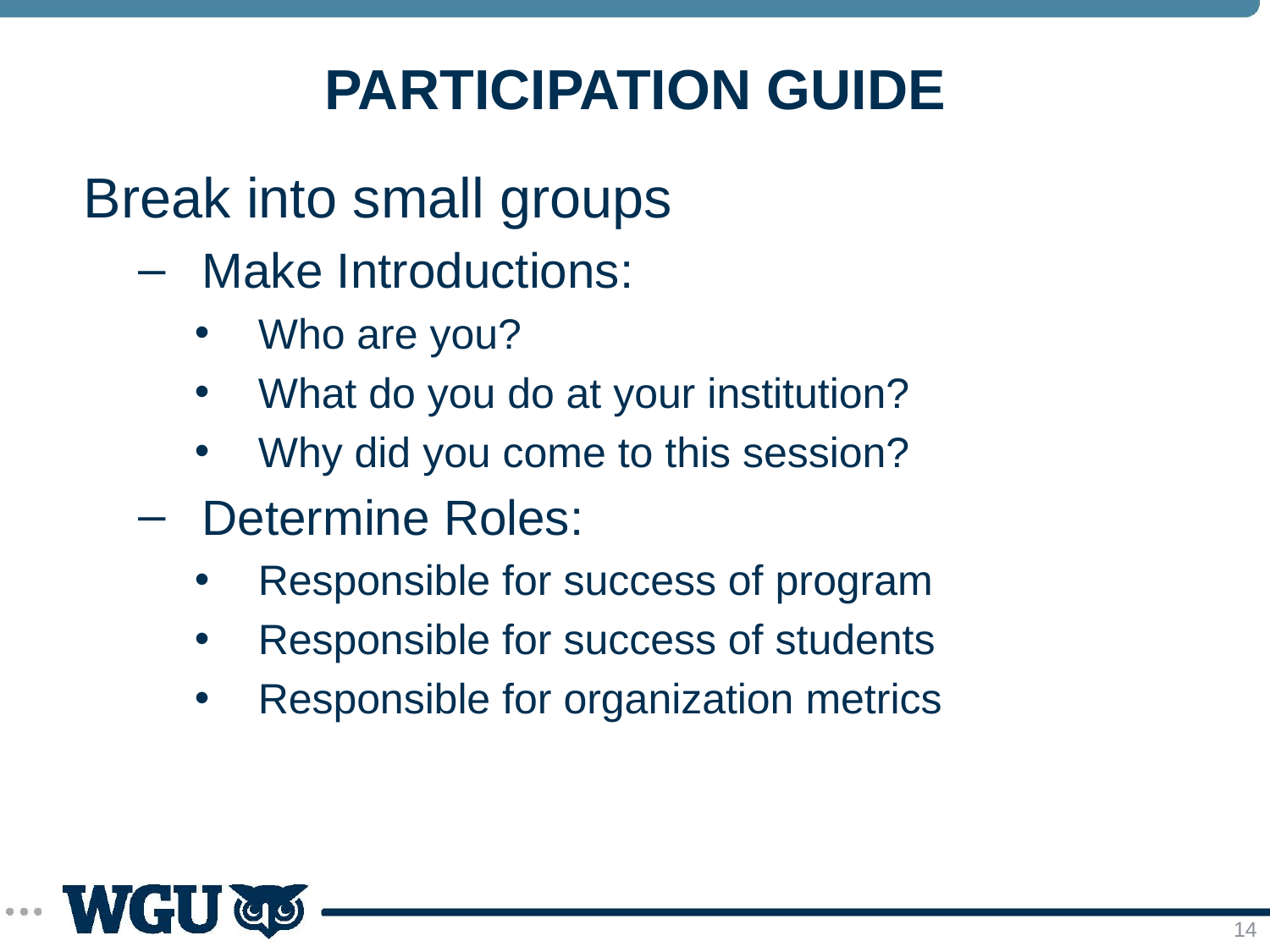

# Participation guide
Break into small groups
Make Introductions:
Who are you?
What do you do at your institution?
Why did you come to this session?
Determine Roles:
Responsible for success of program
Responsible for success of students
Responsible for organization metrics

14